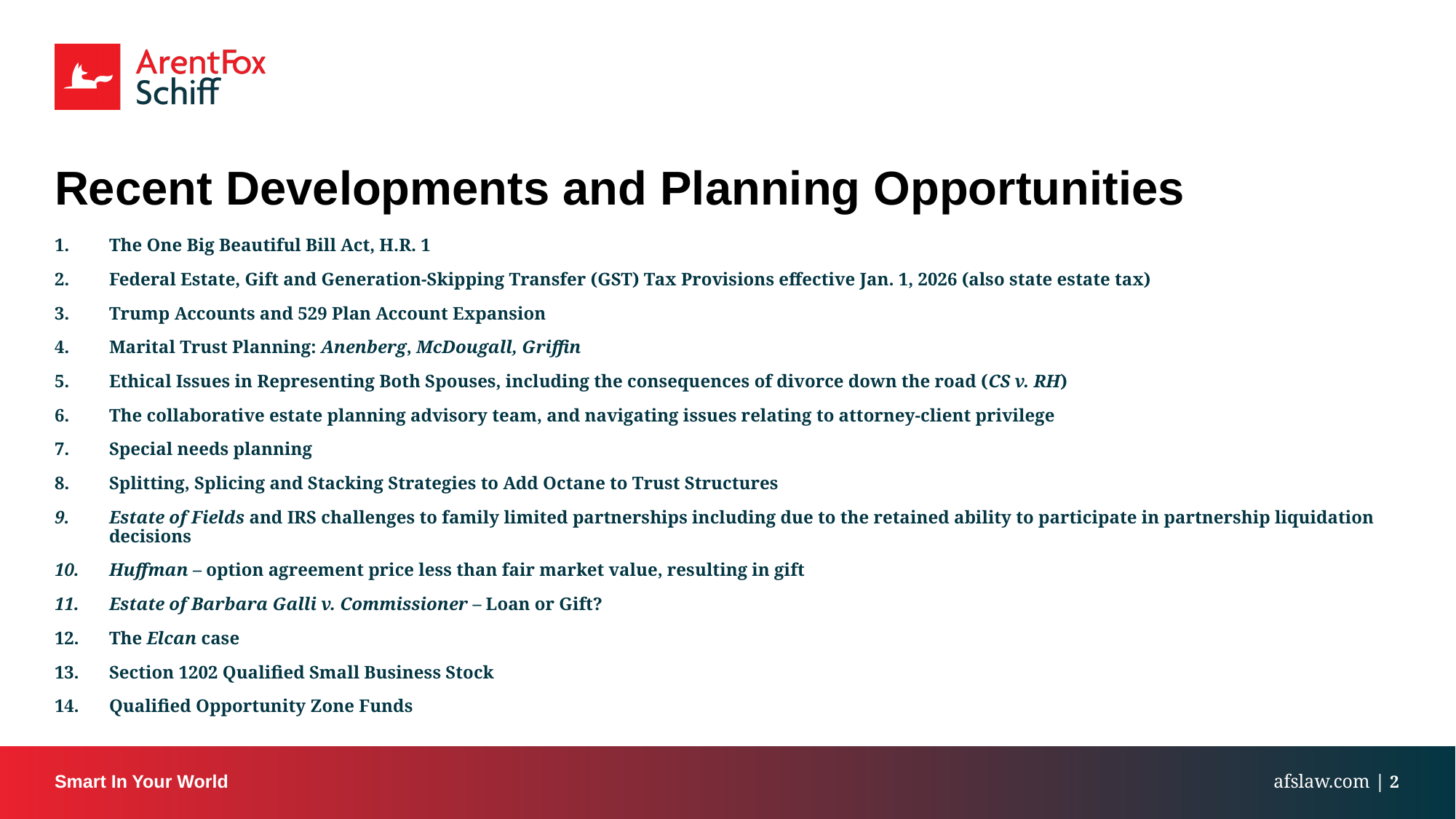

# Recent Developments and Planning Opportunities
The One Big Beautiful Bill Act, H.R. 1
Federal Estate, Gift and Generation-Skipping Transfer (GST) Tax Provisions effective Jan. 1, 2026 (also state estate tax)
Trump Accounts and 529 Plan Account Expansion
Marital Trust Planning: Anenberg, McDougall, Griffin
Ethical Issues in Representing Both Spouses, including the consequences of divorce down the road (CS v. RH)
The collaborative estate planning advisory team, and navigating issues relating to attorney-client privilege
Special needs planning
Splitting, Splicing and Stacking Strategies to Add Octane to Trust Structures
Estate of Fields and IRS challenges to family limited partnerships including due to the retained ability to participate in partnership liquidation decisions
Huffman – option agreement price less than fair market value, resulting in gift
Estate of Barbara Galli v. Commissioner – Loan or Gift?
The Elcan case
Section 1202 Qualified Small Business Stock
Qualified Opportunity Zone Funds